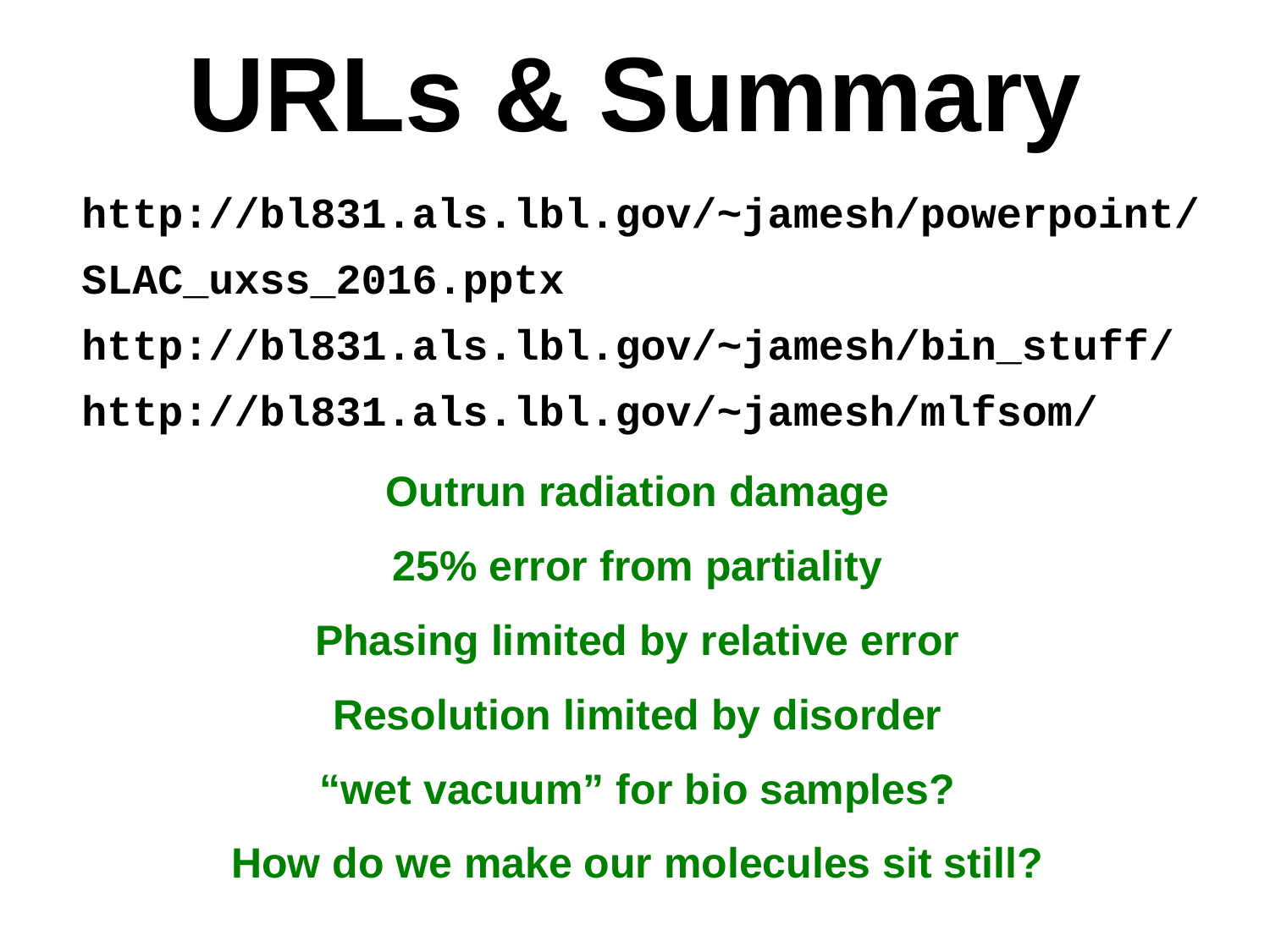

# URLs & Summary
http://bl831.als.lbl.gov/~jamesh/powerpoint/
SLAC_uxss_2016.pptx
http://bl831.als.lbl.gov/~jamesh/bin_stuff/
http://bl831.als.lbl.gov/~jamesh/mlfsom/
Outrun radiation damage
25% error from partiality
Phasing limited by relative error
Resolution limited by disorder
“wet vacuum” for bio samples?
How do we make our molecules sit still?